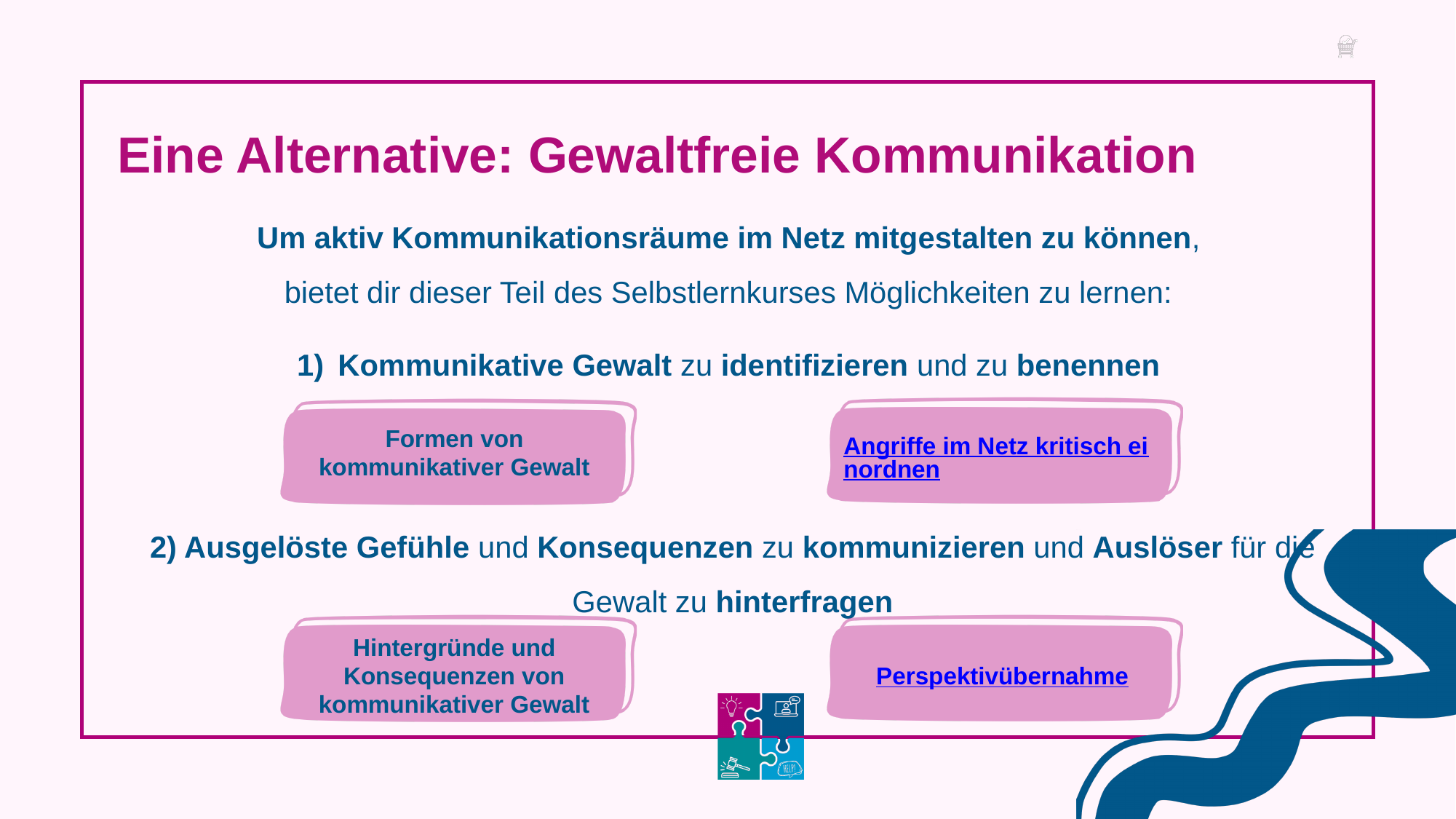

Eine Alternative: Gewaltfreie Kommunikation
Um aktiv Kommunikationsräume im Netz mitgestalten zu können,
bietet dir dieser Teil des Selbstlernkurses Möglichkeiten zu lernen:

Kommunikative Gewalt zu identifizieren und zu benennen

2) Ausgelöste Gefühle und Konsequenzen zu kommunizieren und Auslöser für die Gewalt zu hinterfragen

Formen von kommunikativer Gewalt
Angriffe im Netz kritisch einordnen

Hintergründe und Konsequenzen von kommunikativer Gewalt
Perspektivübernahme